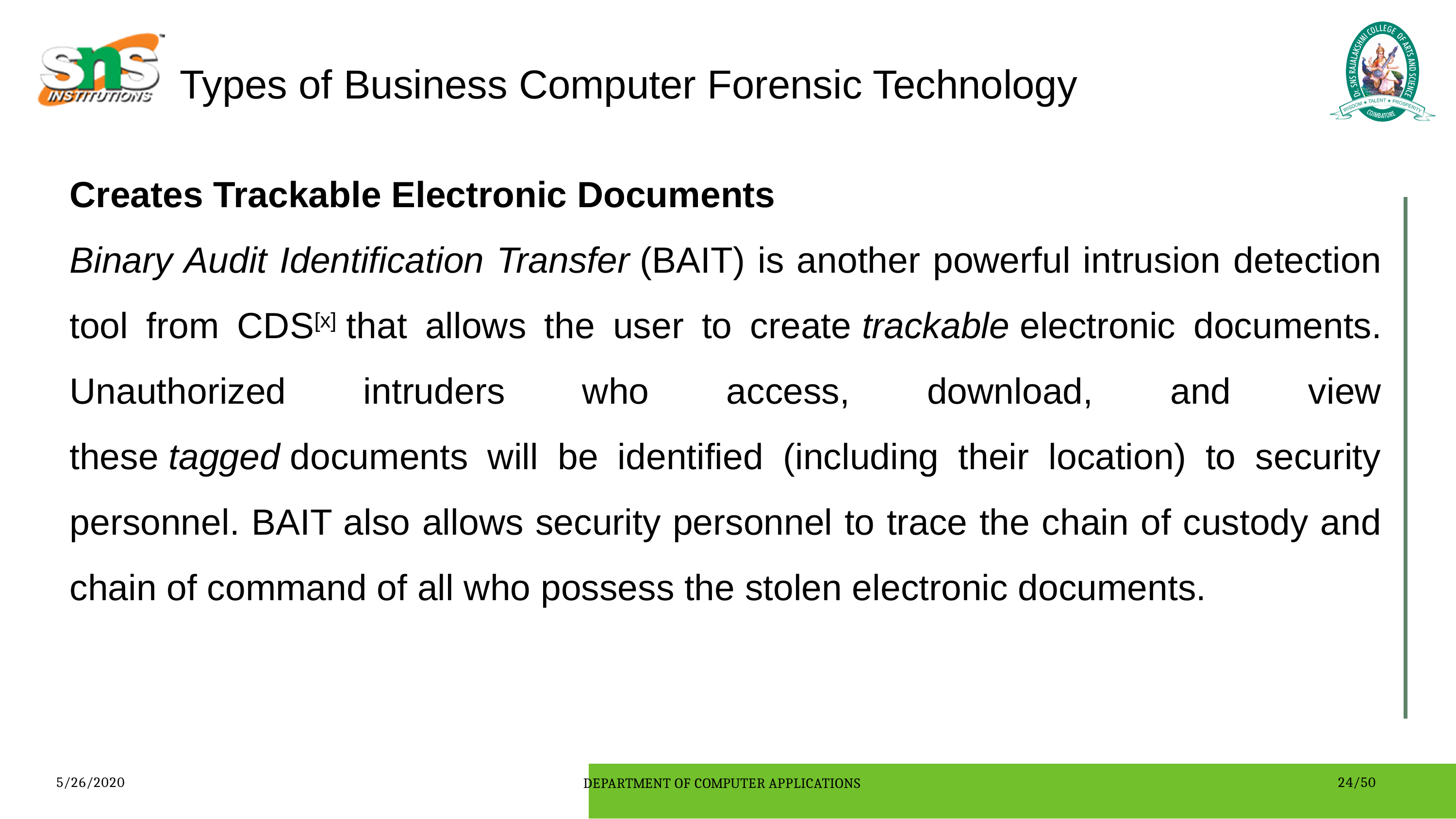

Types of Business Computer Forensic Technology

Creates Trackable Electronic Documents
Binary Audit Identification Transfer (BAIT) is another powerful intrusion detection tool from CDS[x] that allows the user to create trackable electronic documents. Unauthorized intruders who access, download, and view these tagged documents will be identified (including their location) to security personnel. BAIT also allows security personnel to trace the chain of custody and chain of command of all who possess the stolen electronic documents.

5/26/2020
DEPARTMENT OF COMPUTER APPLICATIONS
24/50